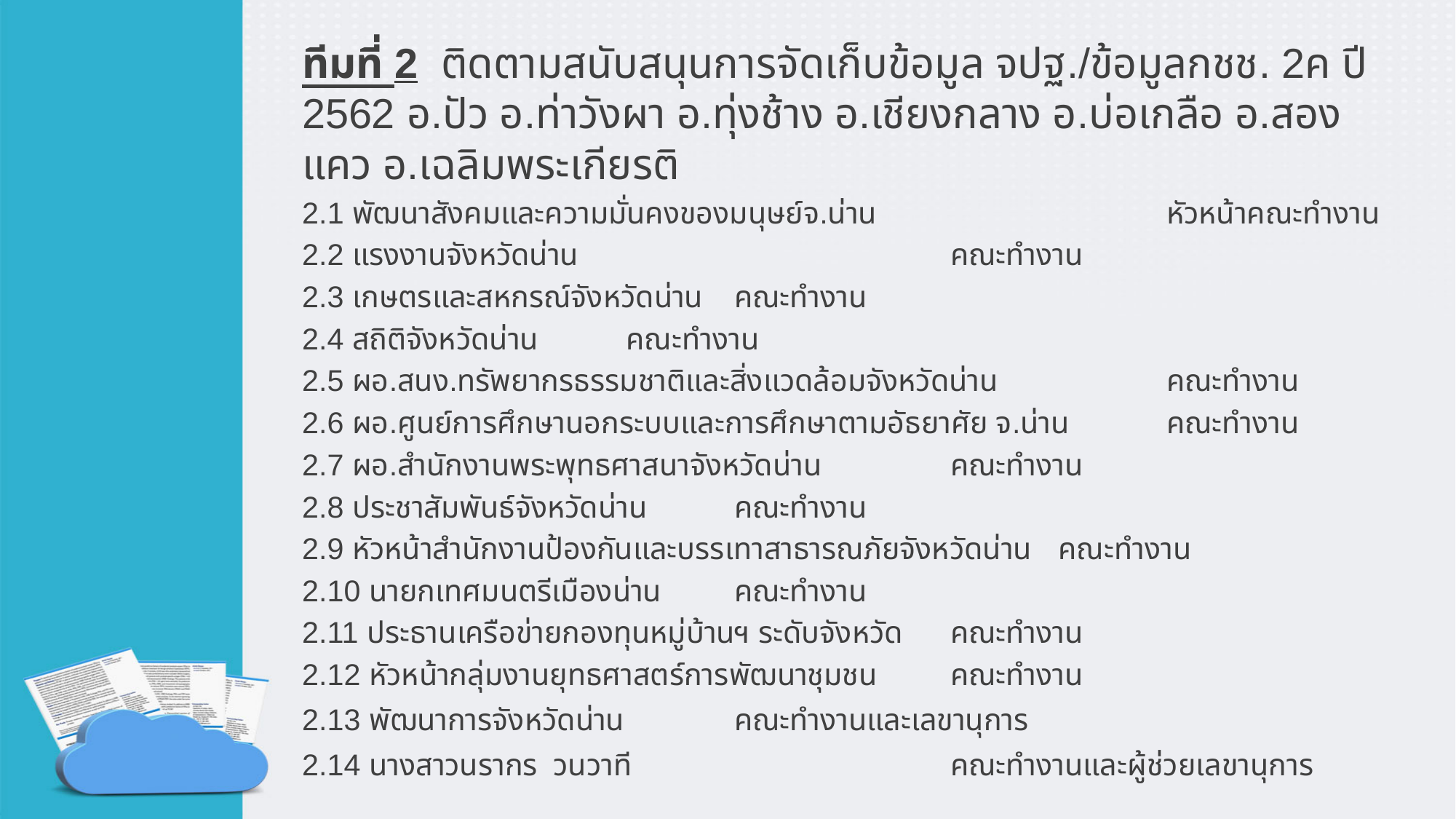

ทีมที่ 2  ติดตามสนับสนุนการจัดเก็บข้อมูล จปฐ./ข้อมูลกชช. 2ค ปี 2562 อ.ปัว อ.ท่าวังผา อ.ทุ่งช้าง อ.เชียงกลาง อ.บ่อเกลือ อ.สองแคว อ.เฉลิมพระเกียรติ
2.1 พัฒนาสังคมและความมั่นคงของมนุษย์จ.น่าน  		  	 	หัวหน้าคณะทำงาน
2.2 แรงงานจังหวัดน่าน            	                    			คณะทำงาน
2.3 เกษตรและสหกรณ์จังหวัดน่าน					คณะทำงาน
2.4 สถิติจังหวัดน่าน						คณะทำงาน
2.5 ผอ.สนง.ทรัพยากรธรรมชาติและสิ่งแวดล้อมจังหวัดน่าน		 	คณะทำงาน
2.6 ผอ.ศูนย์การศึกษานอกระบบและการศึกษาตามอัธยาศัย จ.น่าน			คณะทำงาน
2.7 ผอ.สำนักงานพระพุทธศาสนาจังหวัดน่าน				คณะทำงาน
2.8 ประชาสัมพันธ์จังหวัดน่าน					คณะทำงาน
2.9 หัวหน้าสำนักงานป้องกันและบรรเทาสาธารณภัยจังหวัดน่าน			คณะทำงาน
2.10 นายกเทศมนตรีเมืองน่าน					คณะทำงาน
2.11 ประธานเครือข่ายกองทุนหมู่บ้านฯ ระดับจังหวัด				คณะทำงาน
2.12 หัวหน้ากลุ่มงานยุทธศาสตร์การพัฒนาชุมชน				คณะทำงาน
2.13 พัฒนาการจังหวัดน่าน				   		คณะทำงานและเลขานุการ
2.14 นางสาวนรากร  วนวาที			       		คณะทำงานและผู้ช่วยเลขานุการ